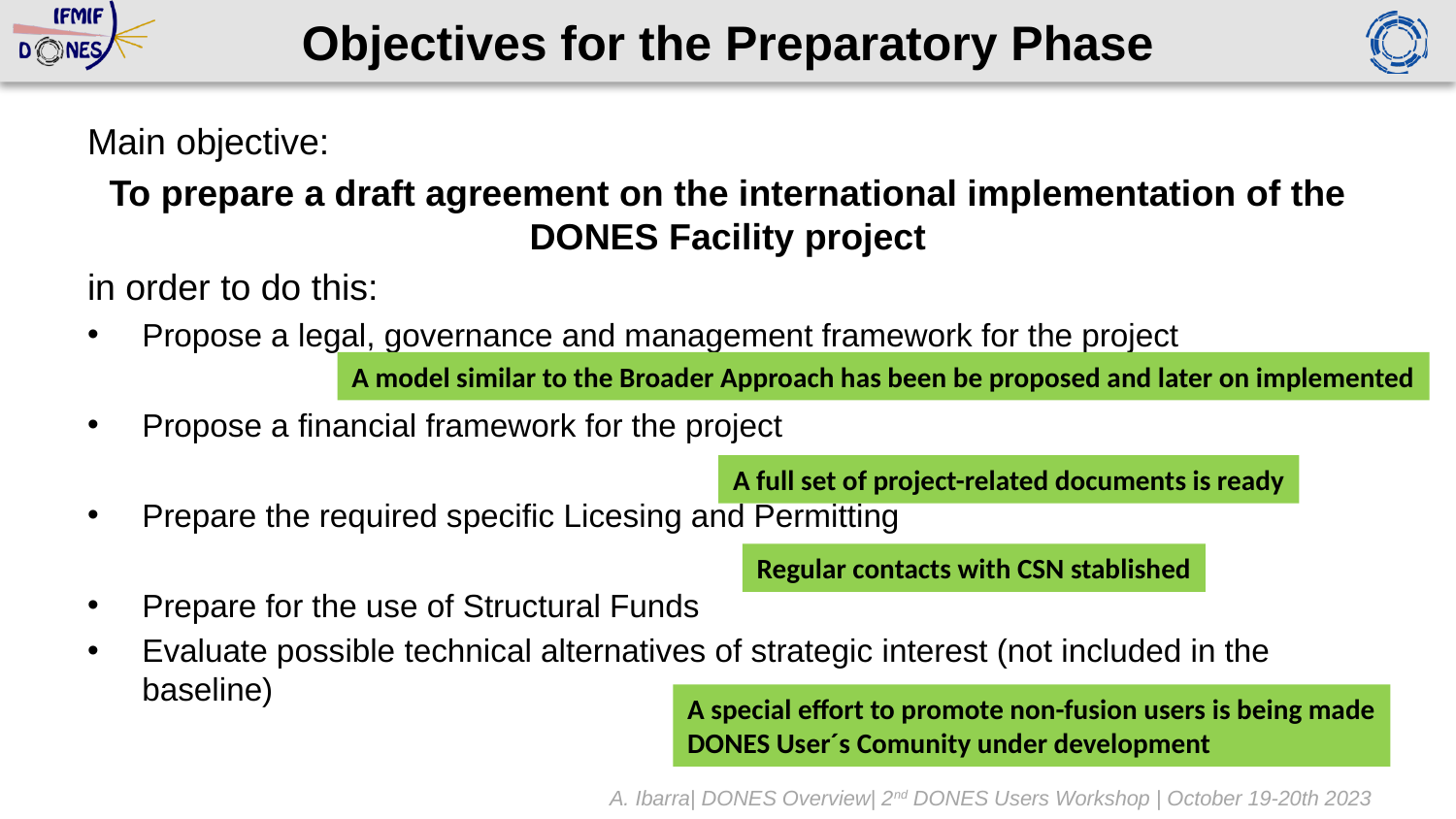

# Objectives for the Preparatory Phase
Main objective:
To prepare a draft agreement on the international implementation of the DONES Facility project
in order to do this:
Propose a legal, governance and management framework for the project

Propose a financial framework for the project

Prepare the required specific Licesing and Permitting

Prepare for the use of Structural Funds
Evaluate possible technical alternatives of strategic interest (not included in the baseline)

A model similar to the Broader Approach has been be proposed and later on implemented
A full set of project-related documents is ready
Regular contacts with CSN stablished
A special effort to promote non-fusion users is being made
DONES User´s Comunity under development
A. Ibarra| DONES Overview| 2nd DONES Users Workshop | October 19-20th 2023